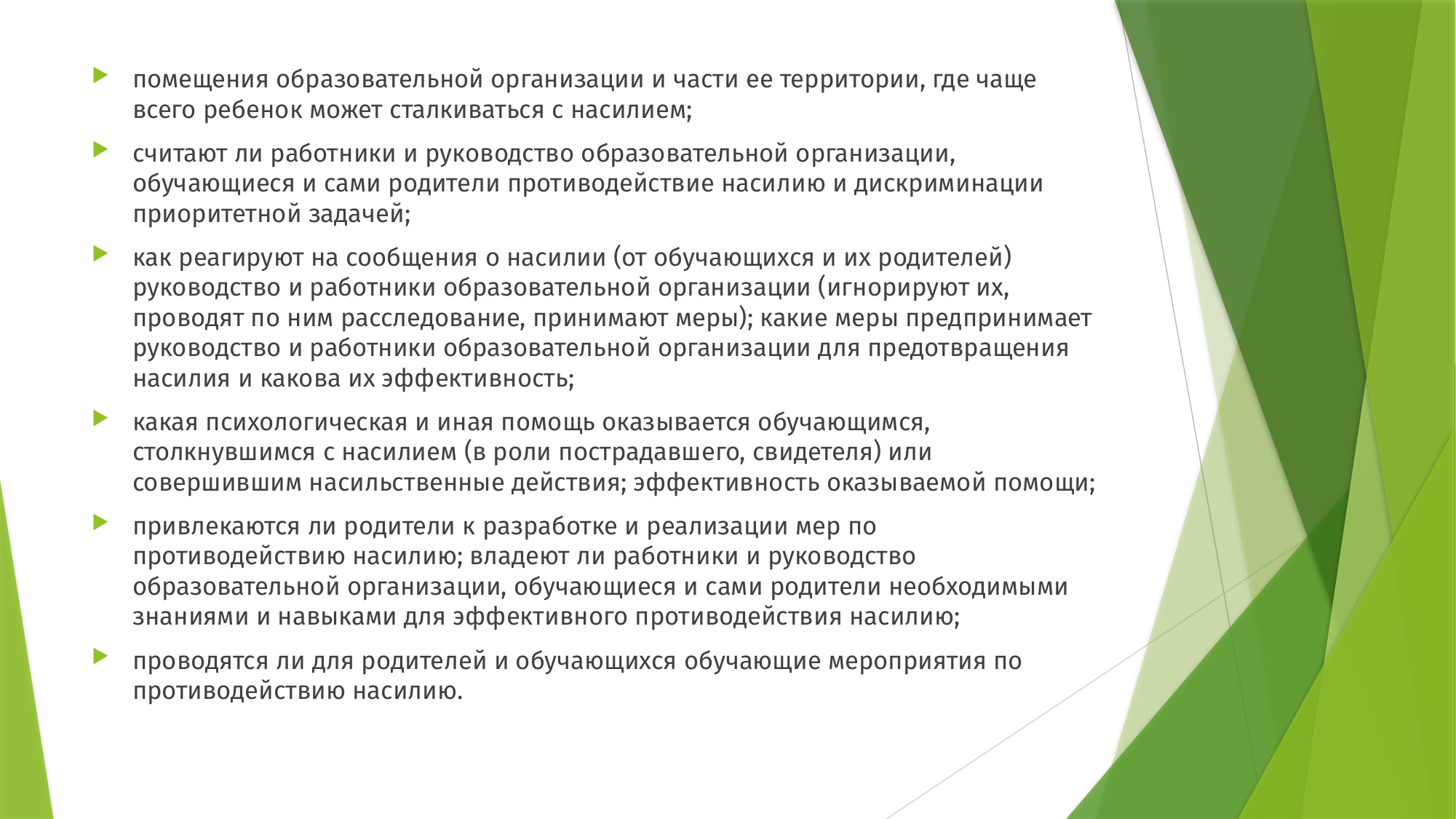

помещения образовательной организации и части ее территории, где чаще всего ребенок может сталкиваться с насилием;
считают ли работники и руководство образовательной организации, обучающиеся и сами родители противодействие насилию и дискриминации приоритетной задачей;
как реагируют на сообщения о насилии (от обучающихся и их родителей) руководство и работники образовательной организации (игнорируют их, проводят по ним расследование, принимают меры); какие меры предпринимает руководство и работники образовательной организации для предотвращения насилия и какова их эффективность;
какая психологическая и иная помощь оказывается обучающимся, столкнувшимся с насилием (в роли пострадавшего, свидетеля) или совершившим насильственные действия; эффективность оказываемой помощи;
привлекаются ли родители к разработке и реализации мер по противодействию насилию; владеют ли работники и руководство образовательной организации, обучающиеся и сами родители необходимыми знаниями и навыками для эффективного противодействия насилию;
проводятся ли для родителей и обучающихся обучающие мероприятия по противодействию насилию.